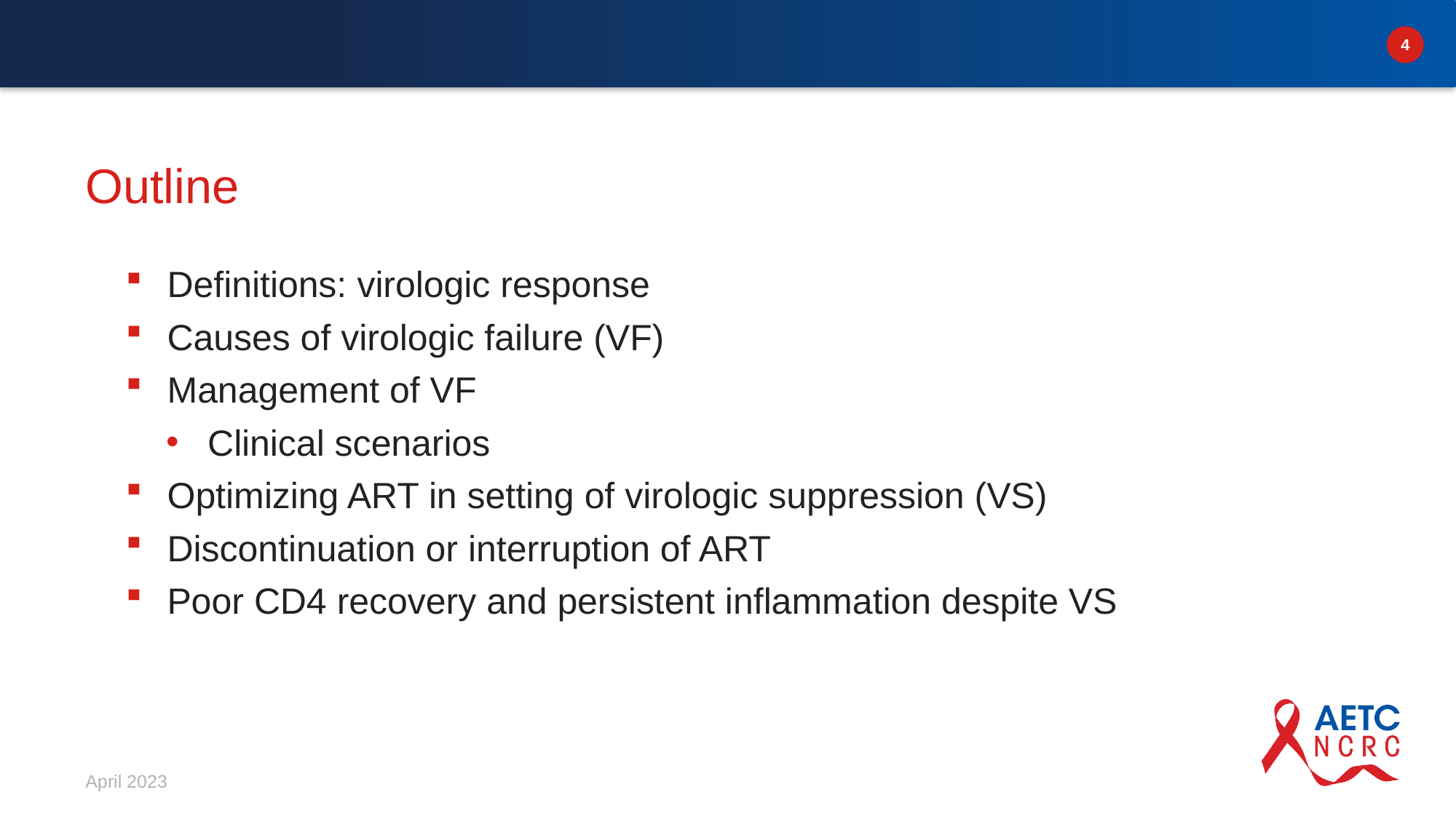

# Outline
Definitions: virologic response
Causes of virologic failure (VF)
Management of VF
Clinical scenarios
Optimizing ART in setting of virologic suppression (VS)
Discontinuation or interruption of ART
Poor CD4 recovery and persistent inflammation despite VS

April 2023